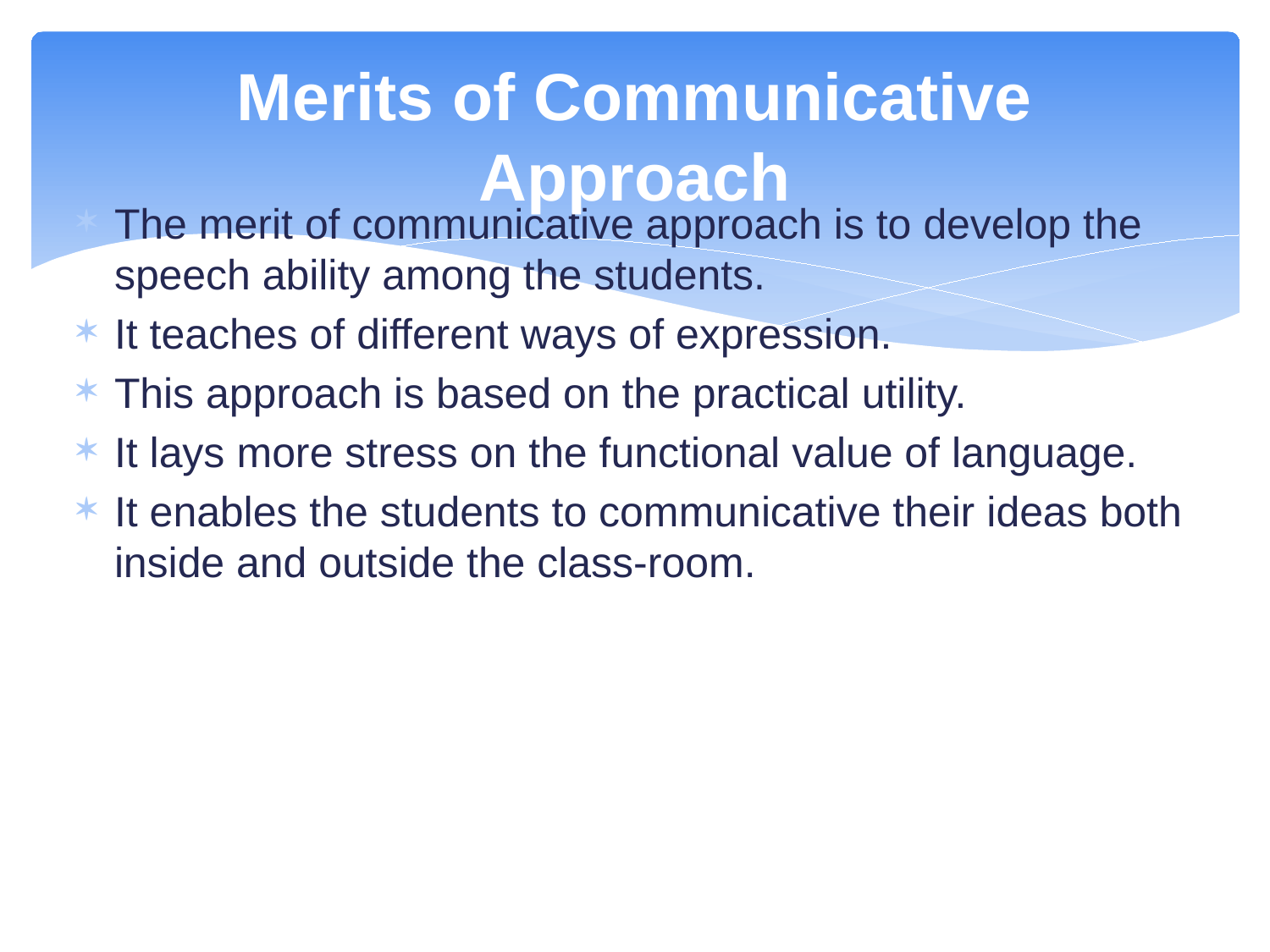

# Merits of Communicative Approach
The merit of communicative approach is to develop the speech ability among the students.
It teaches of different ways of expression.
This approach is based on the practical utility.
It lays more stress on the functional value of language.
It enables the students to communicative their ideas both inside and outside the class-room.